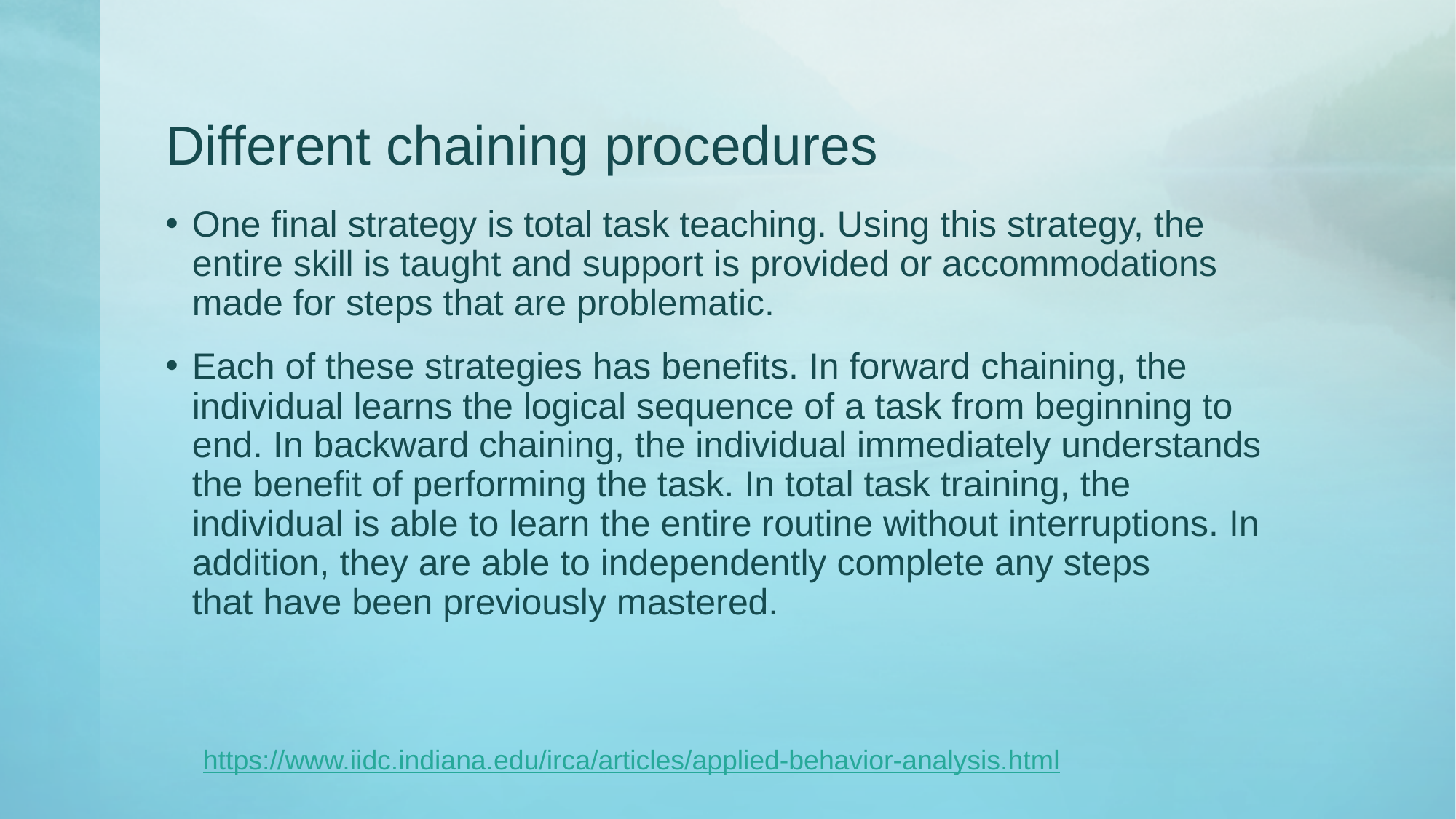

# Different chaining procedures
One final strategy is total task teaching. Using this strategy, the entire skill is taught and support is provided or accommodations made for steps that are problematic.
Each of these strategies has benefits. In forward chaining, the individual learns the logical sequence of a task from beginning to end. In backward chaining, the individual immediately understands the benefit of performing the task. In total task training, the individual is able to learn the entire routine without interruptions. In addition, they are able to independently complete any steps that have been previously mastered.
https://www.iidc.indiana.edu/irca/articles/applied-behavior-analysis.html